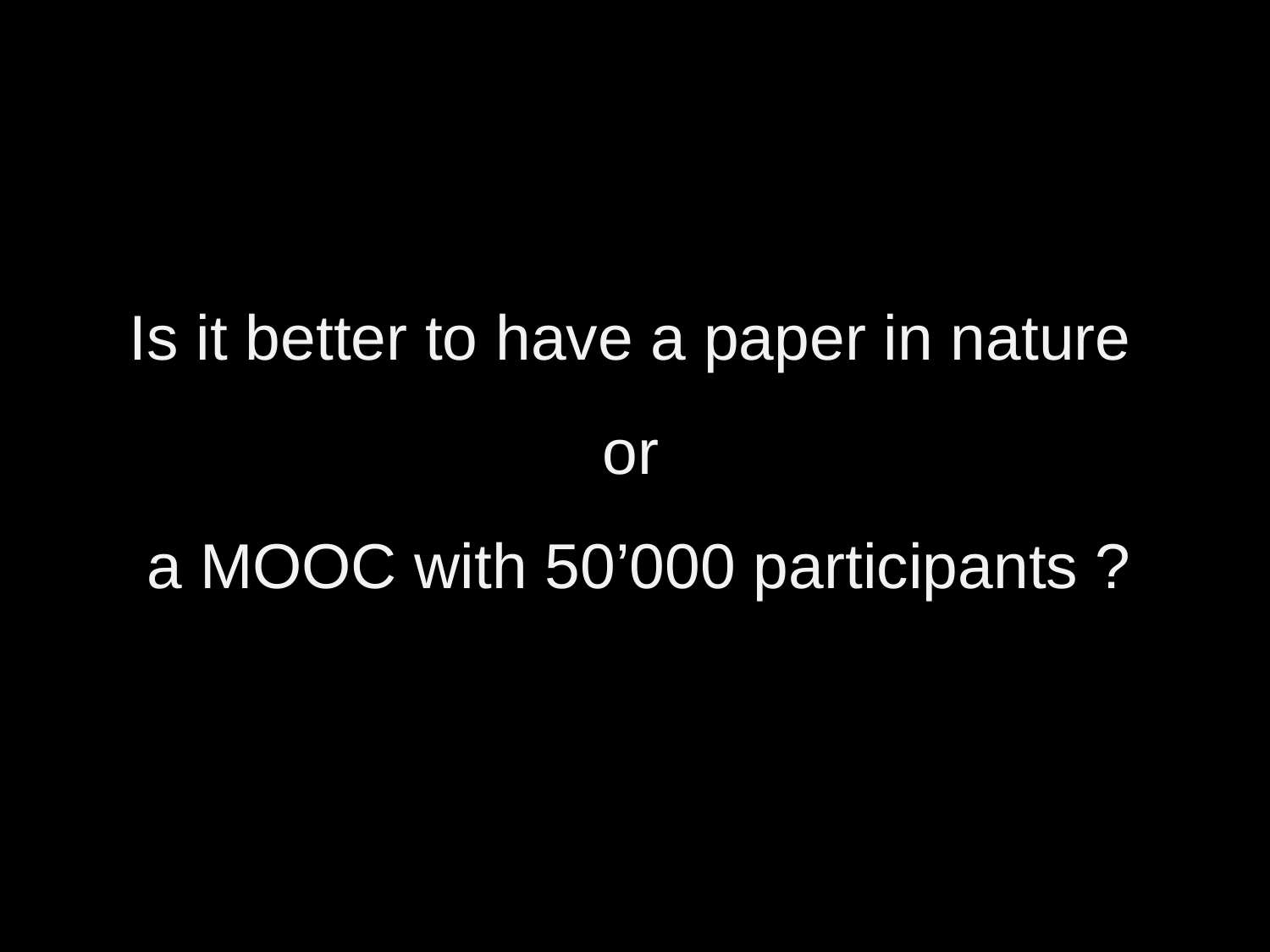

# Is it better to have a paper in nature or a MOOC with 50’000 participants ?